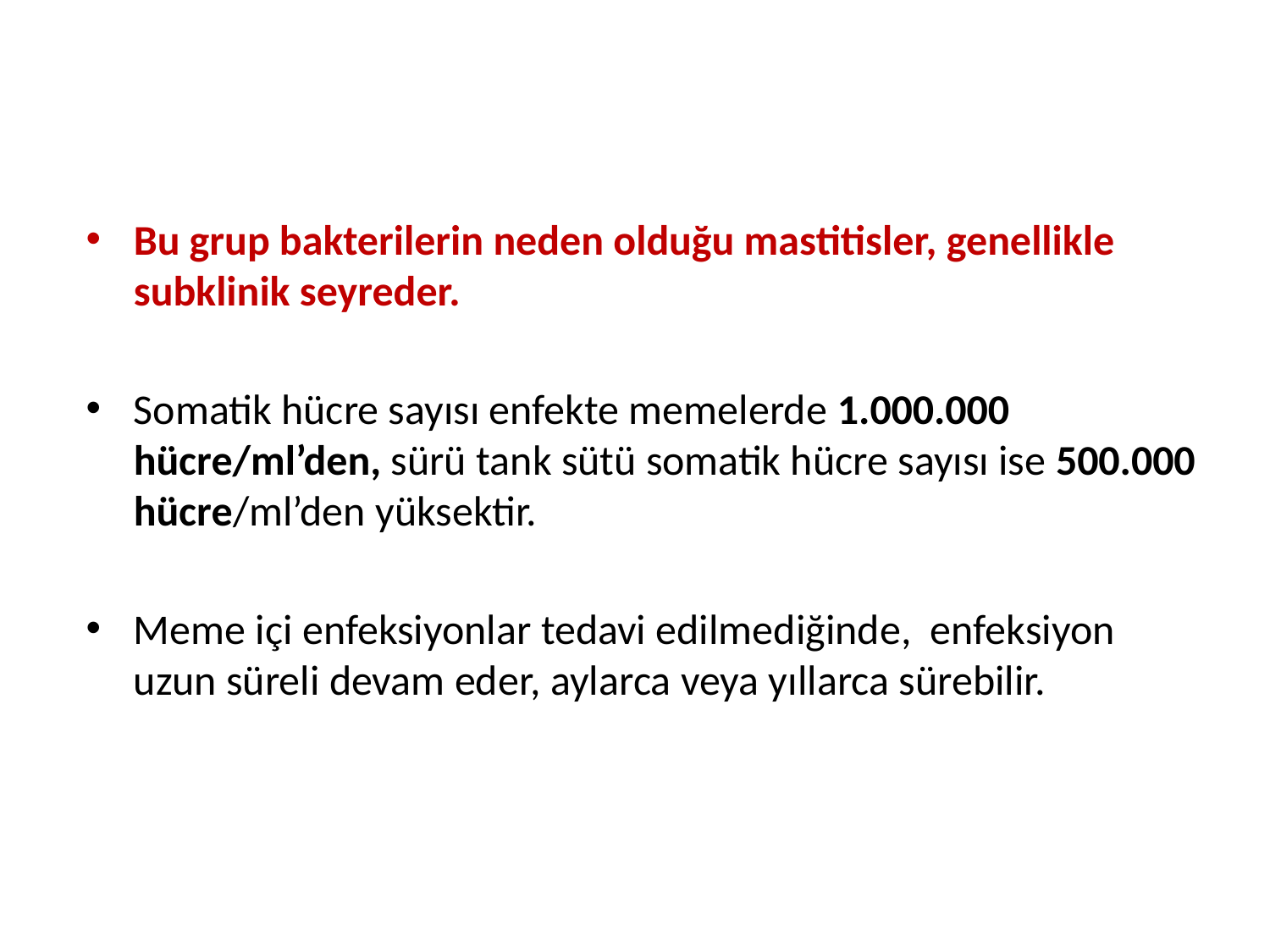

Bu grup bakterilerin neden olduğu mastitisler, genellikle subklinik seyreder.

Somatik hücre sayısı enfekte memelerde 1.000.000 hücre/ml’den, sürü tank sütü somatik hücre sayısı ise 500.000 hücre/ml’den yüksektir.

Meme içi enfeksiyonlar tedavi edilmediğinde,  enfeksiyon uzun süreli devam eder, aylarca veya yıllarca sürebilir.